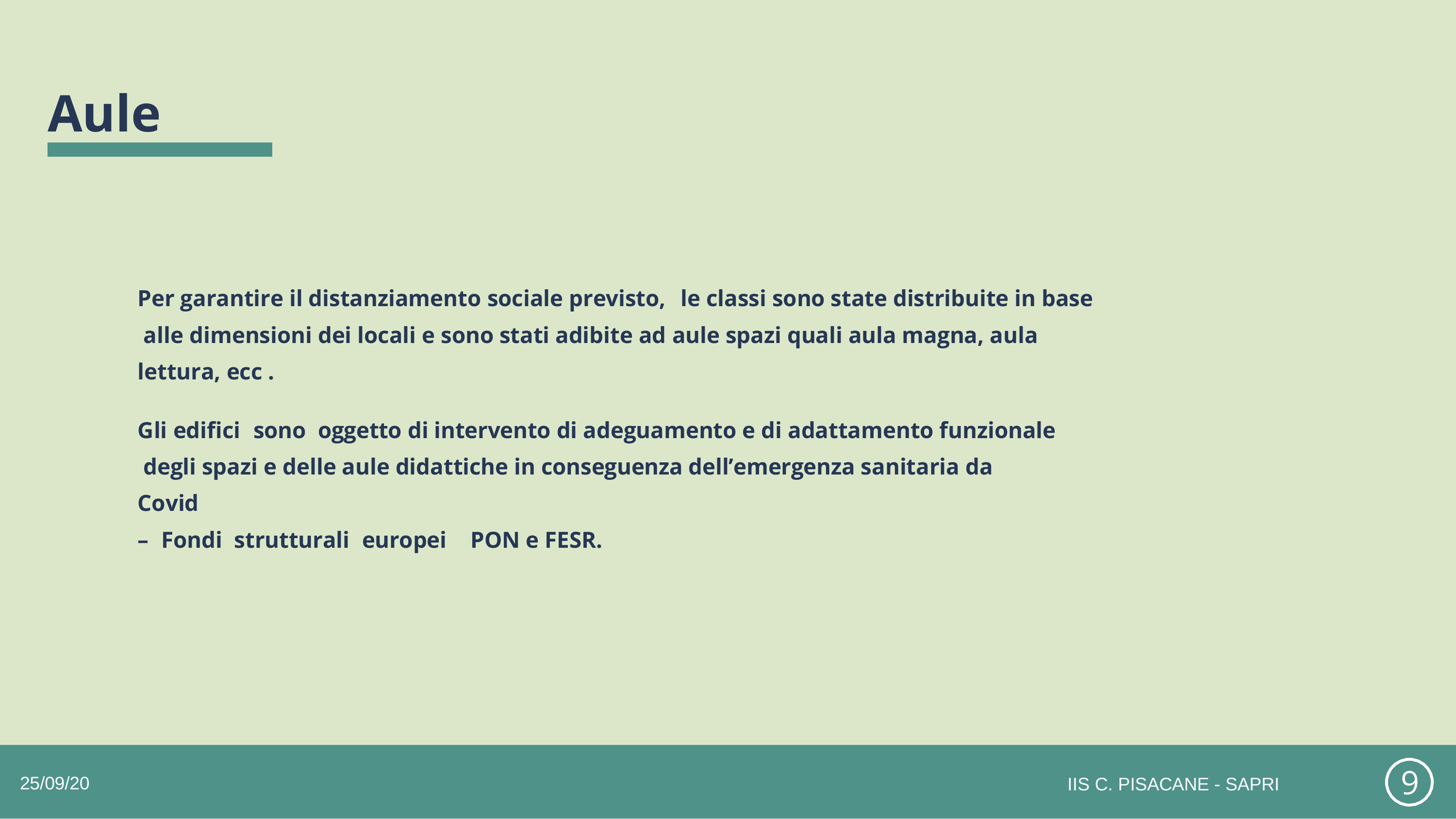

# Aule

Per garantire il distanziamento sociale previsto,	le classi sono state distribuite in base  alle dimensioni dei locali e sono stati adibite ad aule spazi quali aula magna, aula  lettura, ecc .
Gli edifici	sono	oggetto di intervento di adeguamento e di adattamento funzionale  degli spazi e delle aule didattiche in conseguenza dell’emergenza sanitaria da Covid
–	Fondi	strutturali	europei	PON e FESR.
9
25/09/20
IIS C. PISACANE - SAPRI